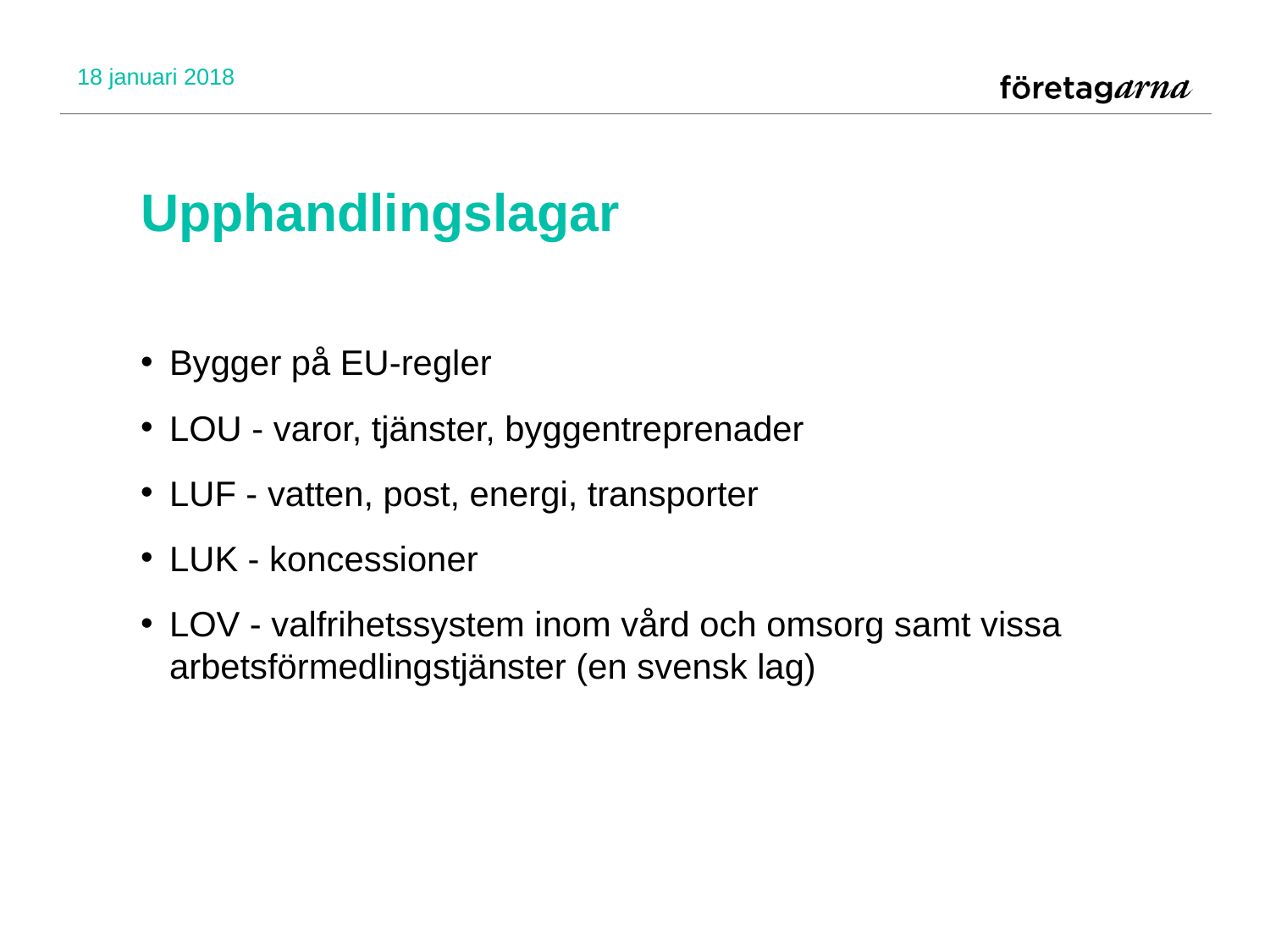

18 januari 2018

# Upphandlingslagar
Bygger på EU-regler
LOU - varor, tjänster, byggentreprenader
LUF - vatten, post, energi, transporter
LUK - koncessioner
LOV - valfrihetssystem inom vård och omsorg samt vissa arbetsförmedlingstjänster (en svensk lag)